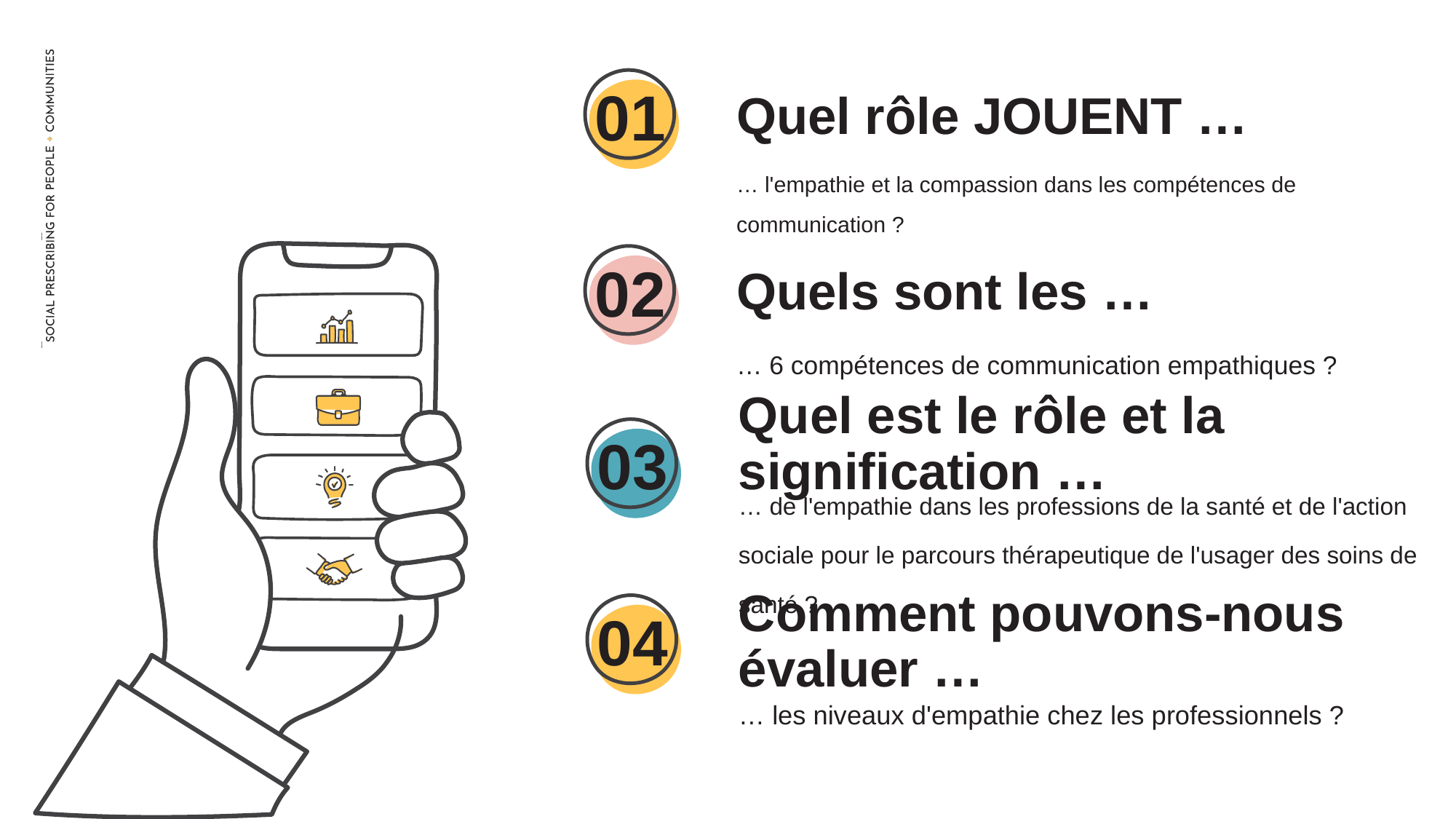

01
Quel rôle JOUENT …
… l'empathie et la compassion dans les compétences de communication ?

02
Quels sont les …

… 6 compétences de communication empathiques ?

Quel est le rôle et la signification …
03
… de l'empathie dans les professions de la santé et de l'action sociale pour le parcours thérapeutique de l'usager des soins de santé ?

04
Comment pouvons-nous évaluer …
… les niveaux d'empathie chez les professionnels ?